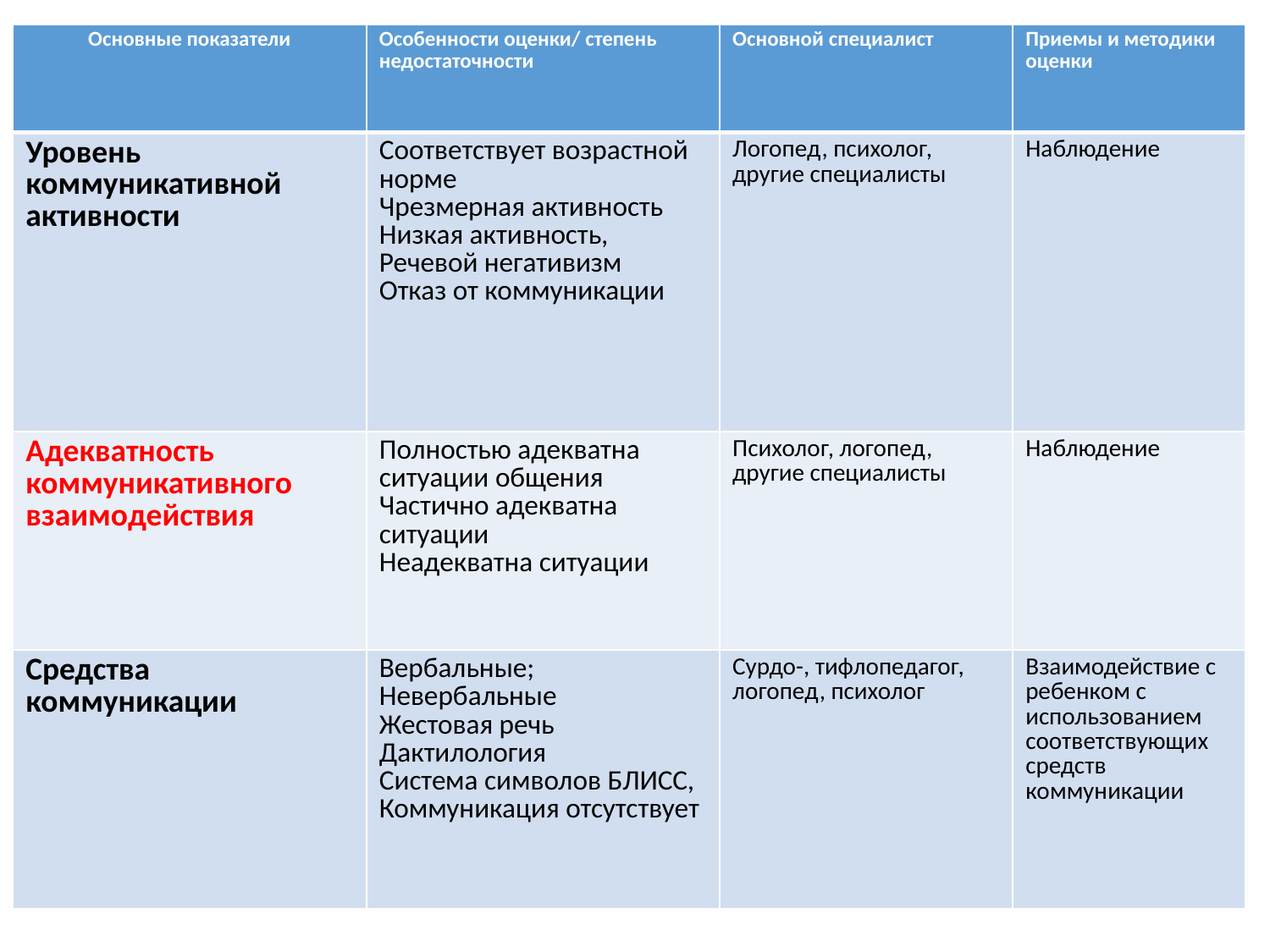

| Основные показатели | Особенности оценки/ степень недостаточности | Основной специалист | Приемы и методики оценки |
| --- | --- | --- | --- |
| Уровень коммуникативной активности | Соответствует возрастной норме Чрезмерная активность Низкая активность, Речевой негативизм Отказ от коммуникации | Логопед, психолог, другие специалисты | Наблюдение |
| Адекватность коммуникативного взаимодействия | Полностью адекватна ситуации общения Частично адекватна ситуации Неадекватна ситуации | Психолог, логопед, другие специалисты | Наблюдение |
| Средства коммуникации | Вербальные; Невербальные Жестовая речь Дактилология Система символов БЛИСС, Коммуникация отсутствует | Сурдо-, тифлопедагог, логопед, психолог | Взаимодействие с ребенком с использованием соответствующих средств коммуникации |